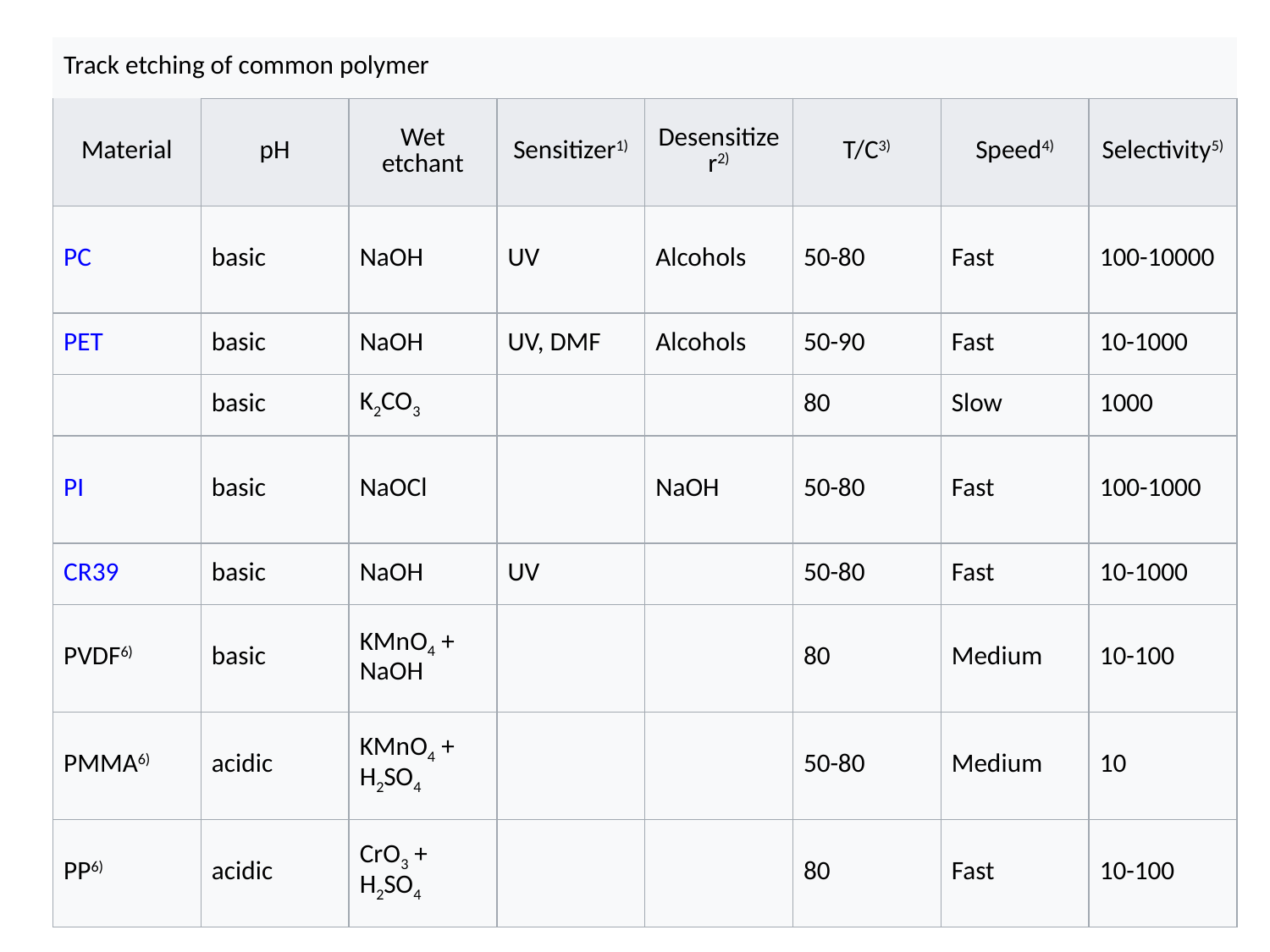

| Track etching of common polymer |  |  |  |  |  |  |  |
| --- | --- | --- | --- | --- | --- | --- | --- |
| Material | pH | Wet etchant | Sensitizer1) | Desensitizer2) | T/C3) | Speed4) | Selectivity5) |
| PC | basic | NaOH | UV | Alcohols | 50-80 | Fast | 100-10000 |
| PET | basic | NaOH | UV, DMF | Alcohols | 50-90 | Fast | 10-1000 |
|  | basic | K2CO3 |  |  | 80 | Slow | 1000 |
| PI | basic | NaOCl |  | NaOH | 50-80 | Fast | 100-1000 |
| CR39 | basic | NaOH | UV |  | 50-80 | Fast | 10-1000 |
| PVDF6) | basic | KMnO4 + NaOH |  |  | 80 | Medium | 10-100 |
| PMMA6) | acidic | KMnO4 + H2SO4 |  |  | 50-80 | Medium | 10 |
| PP6) | acidic | CrO3 + H2SO4 |  |  | 80 | Fast | 10-100 |